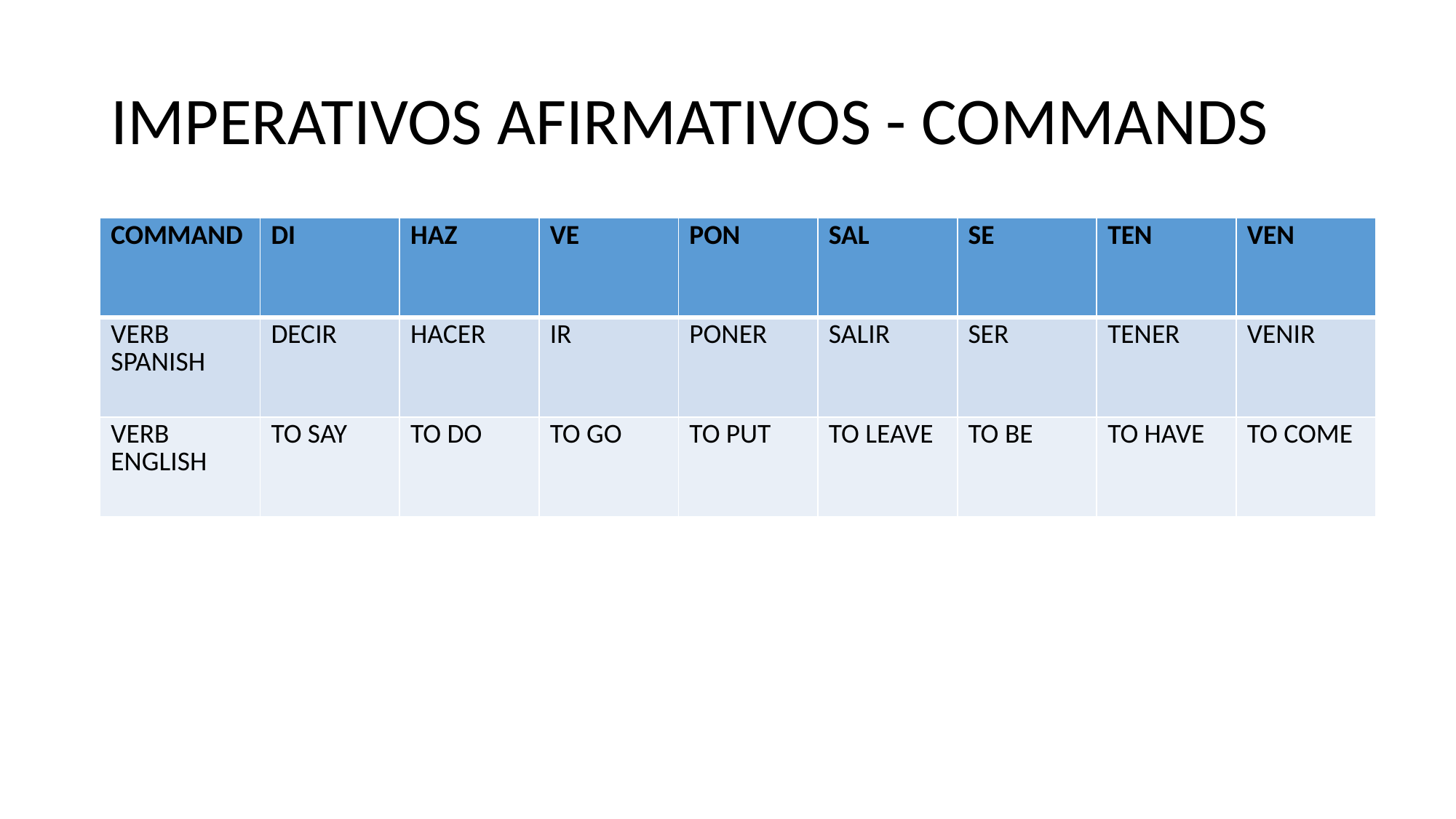

# IMPERATIVOS AFIRMATIVOS - COMMANDS
| COMMAND | DI | HAZ | VE | PON | SAL | SE | TEN | VEN |
| --- | --- | --- | --- | --- | --- | --- | --- | --- |
| VERB SPANISH | DECIR | HACER | IR | PONER | SALIR | SER | TENER | VENIR |
| VERB ENGLISH | TO SAY | TO DO | TO GO | TO PUT | TO LEAVE | TO BE | TO HAVE | TO COME |